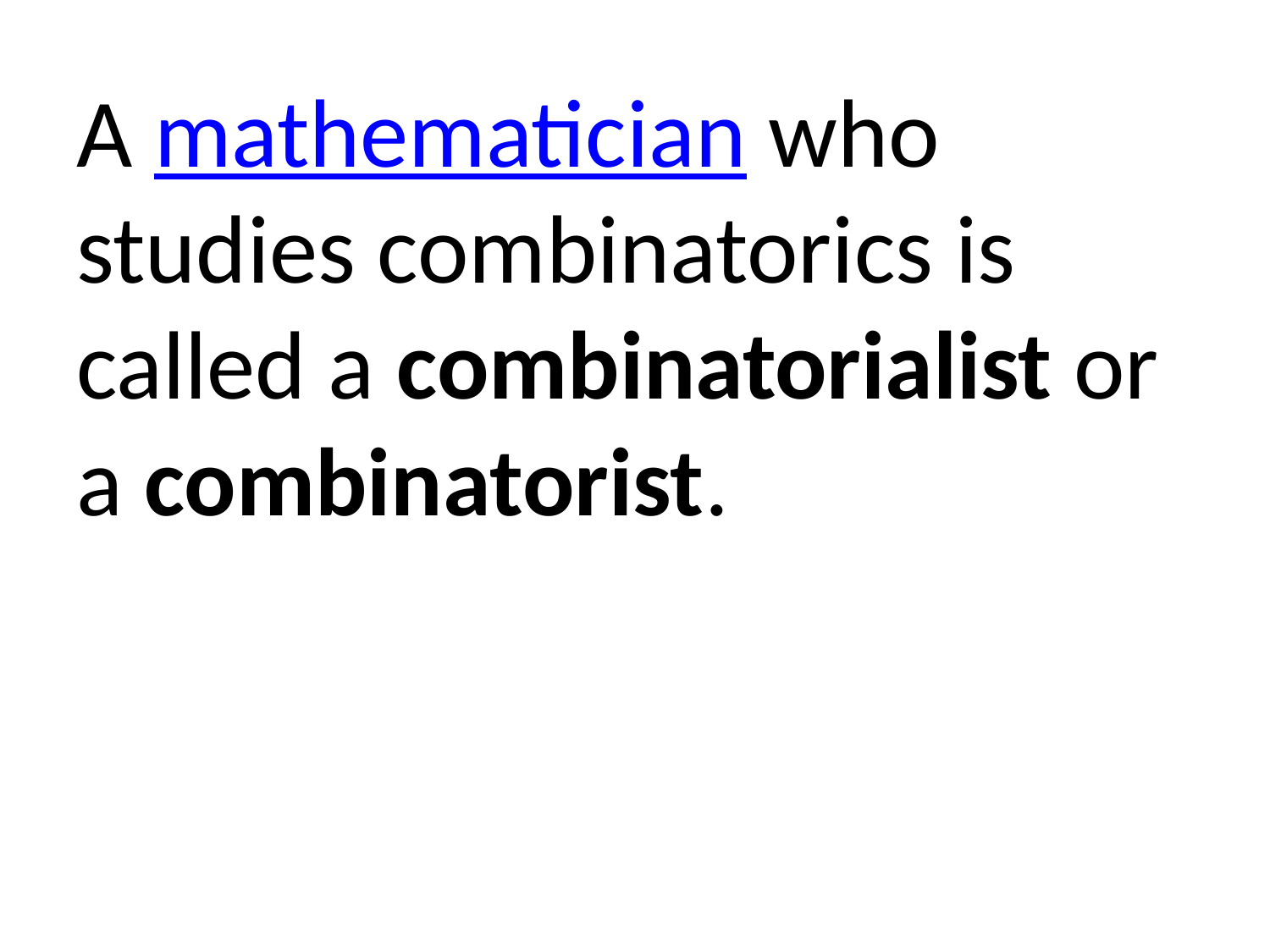

A mathematician who studies combinatorics is called a combinatorialist or a combinatorist.